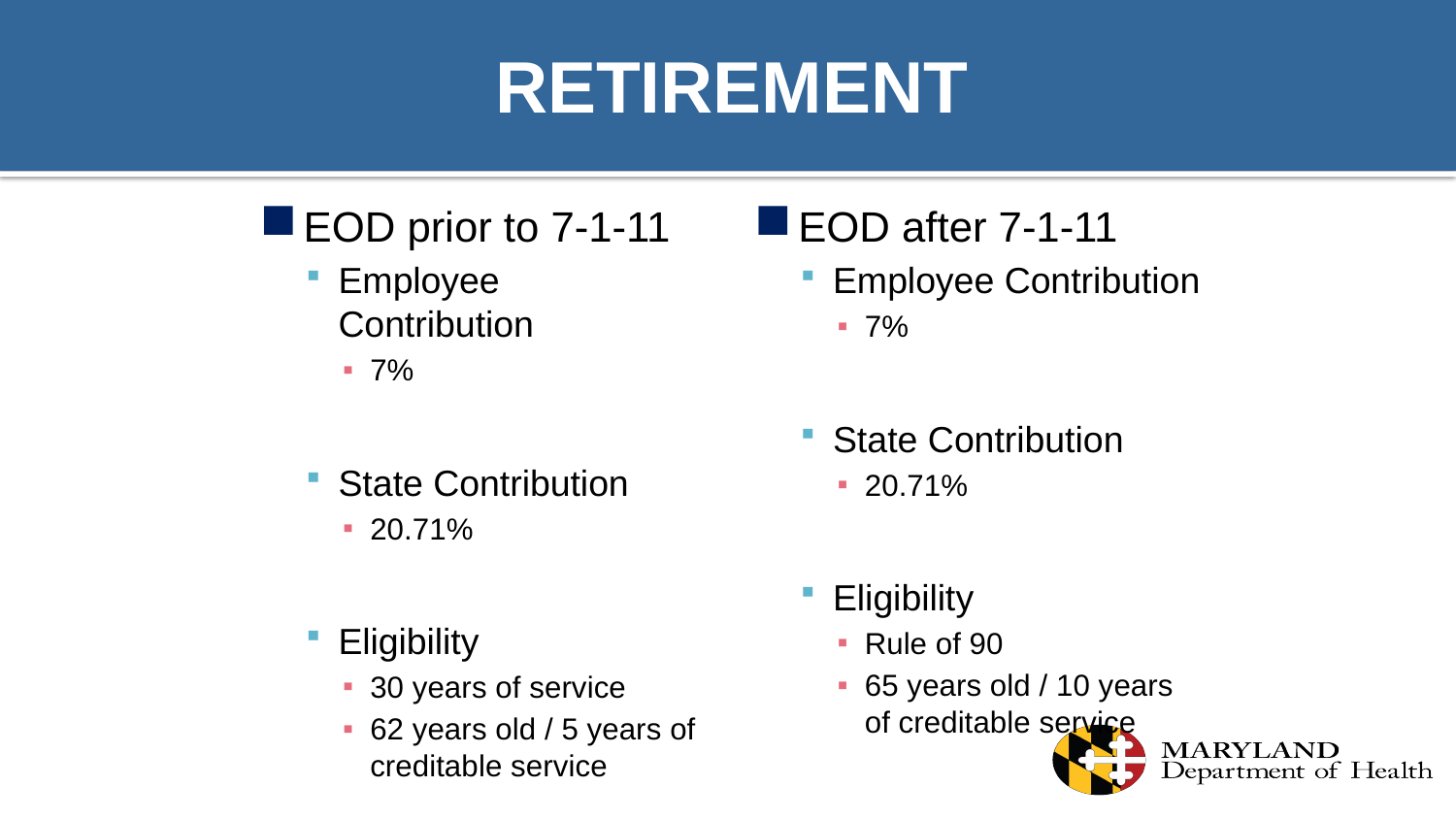

# RETIREMENT
EOD prior to 7-1-11
Employee Contribution
7%

State Contribution
20.71%

Eligibility
30 years of service
62 years old / 5 years of creditable service

EOD after 7-1-11
Employee Contribution
7%

State Contribution
20.71%

Eligibility
Rule of 90
65 years old / 10 years of creditable service